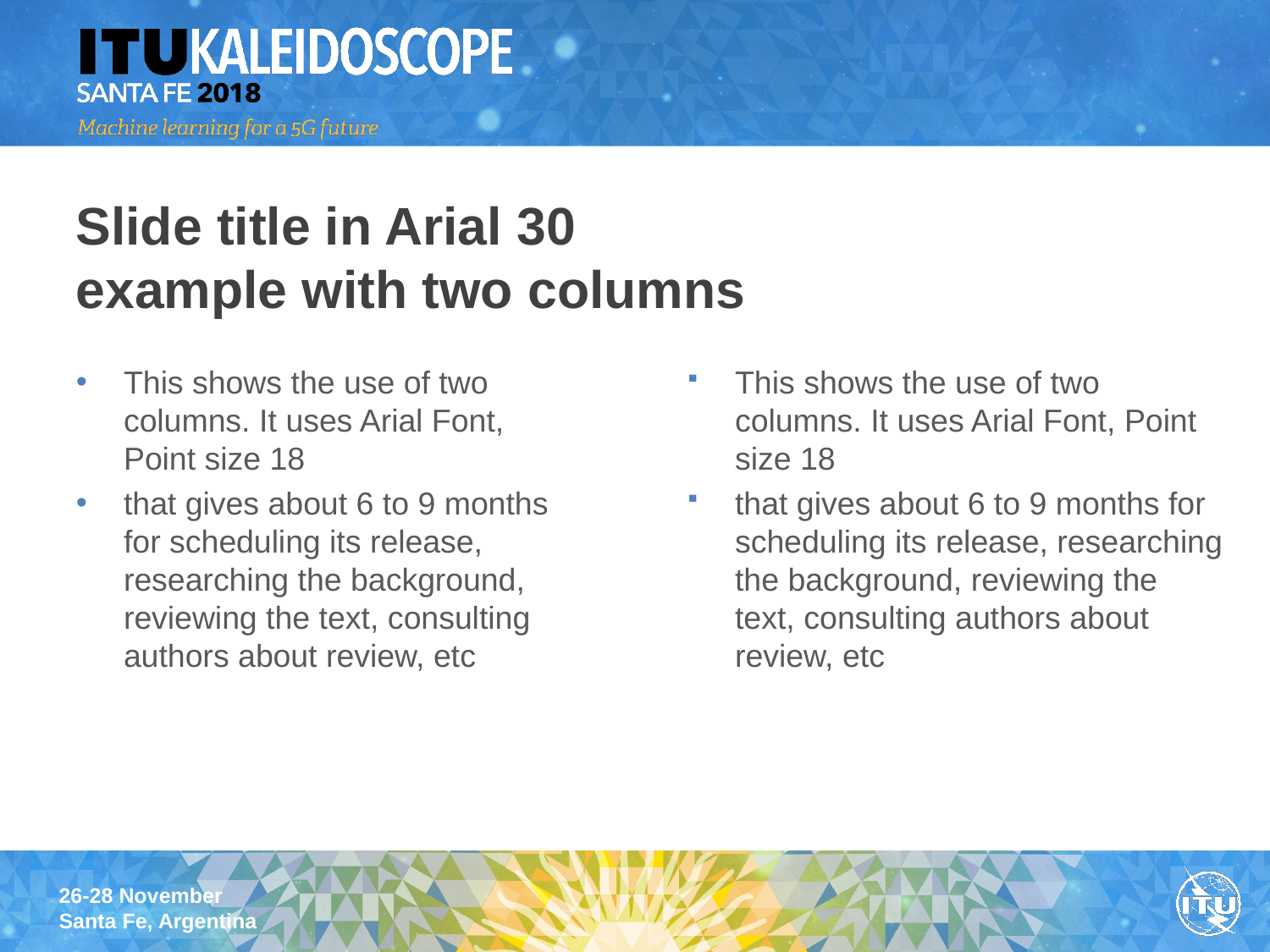

Slide title in Arial 30
example with two columns
This shows the use of two columns. It uses Arial Font, Point size 18
that gives about 6 to 9 months for scheduling its release, researching the background, reviewing the text, consulting authors about review, etc
This shows the use of two columns. It uses Arial Font, Point size 18
that gives about 6 to 9 months for scheduling its release, researching the background, reviewing the text, consulting authors about review, etc